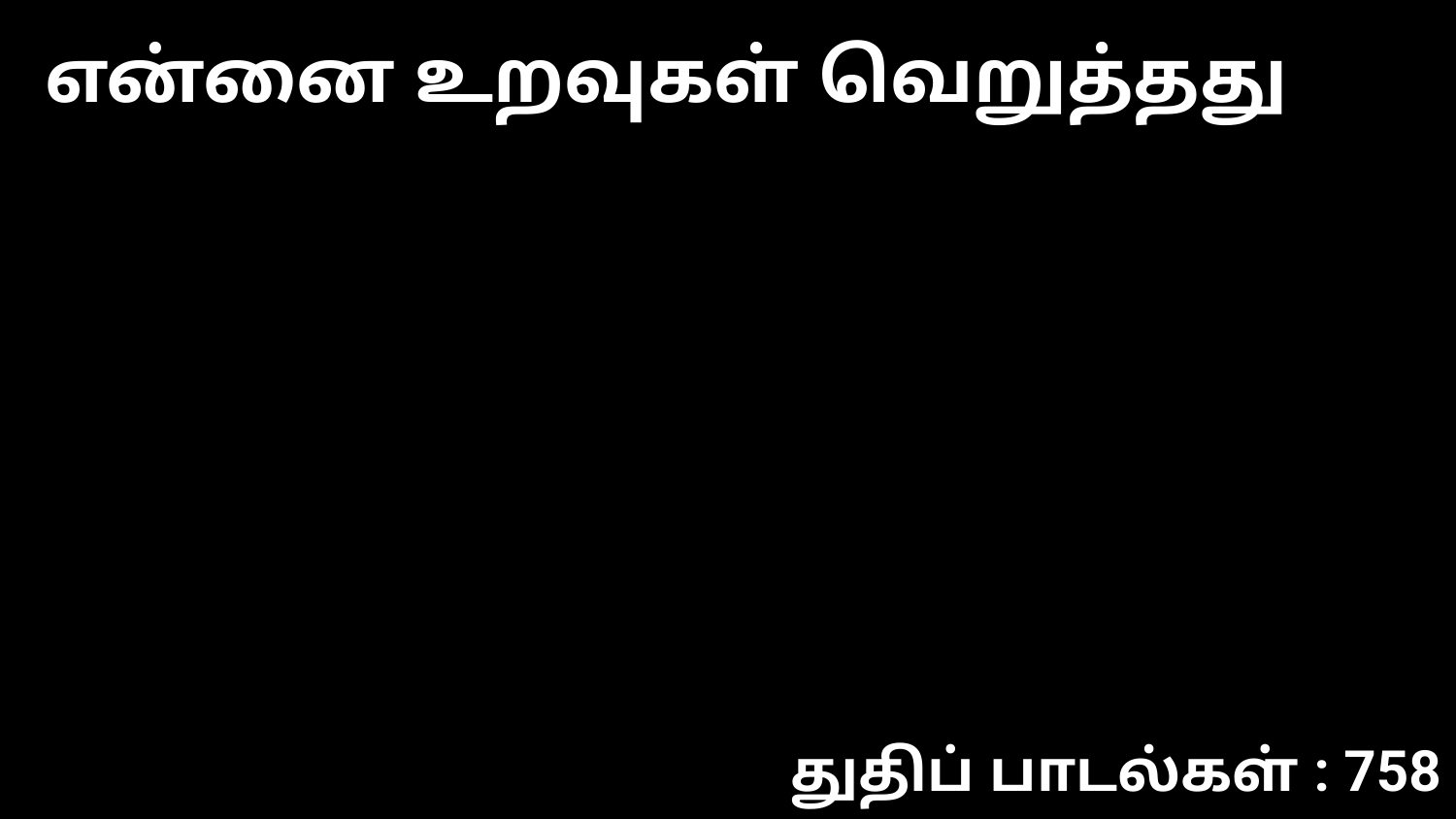

என்னை உறவுகள் வெறுத்தது
துதிப் பாடல்கள் : 758